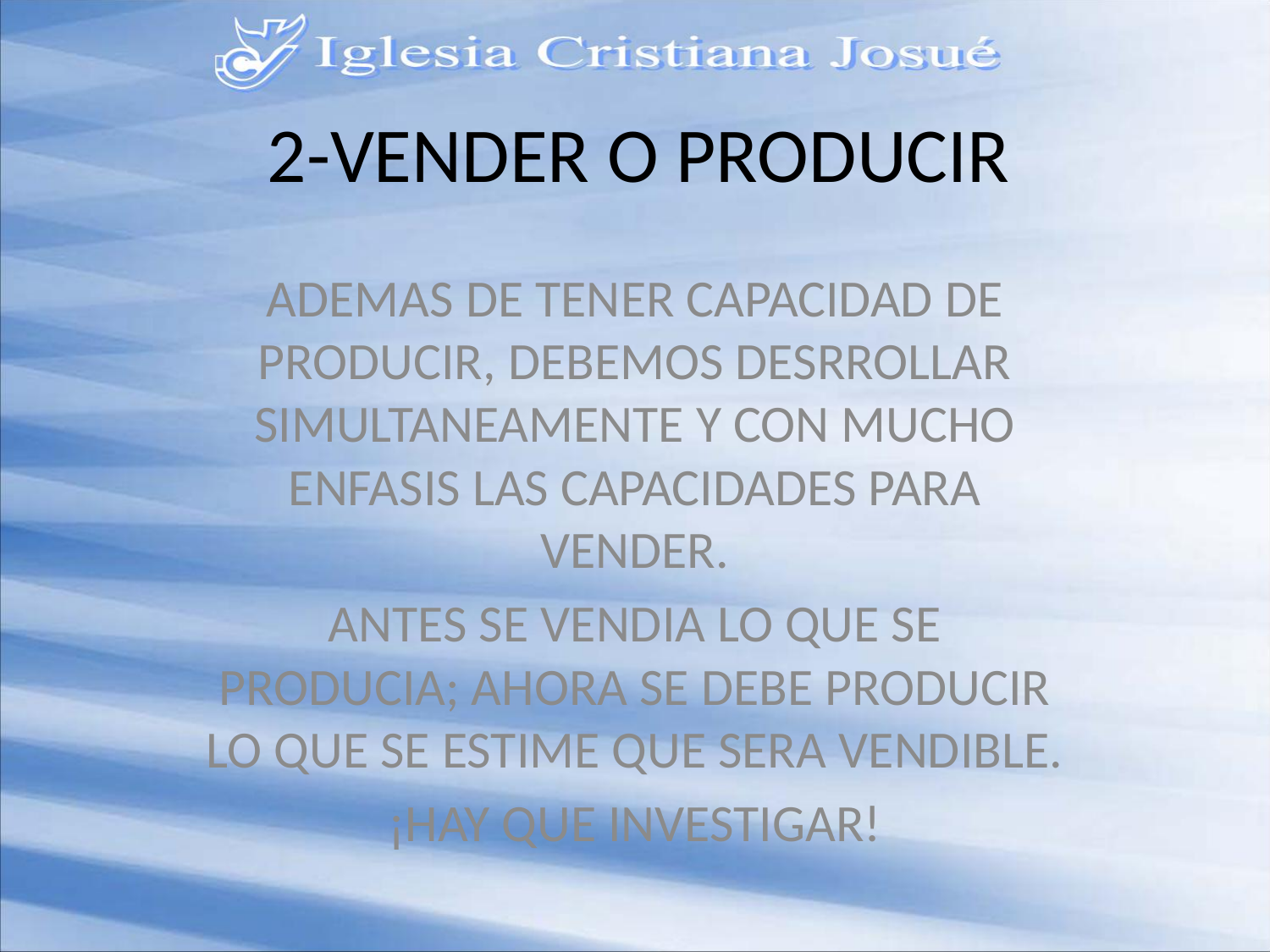

# 2-VENDER O PRODUCIR
ADEMAS DE TENER CAPACIDAD DE PRODUCIR, DEBEMOS DESRROLLAR SIMULTANEAMENTE Y CON MUCHO ENFASIS LAS CAPACIDADES PARA VENDER.
ANTES SE VENDIA LO QUE SE PRODUCIA; AHORA SE DEBE PRODUCIR LO QUE SE ESTIME QUE SERA VENDIBLE.
¡HAY QUE INVESTIGAR!